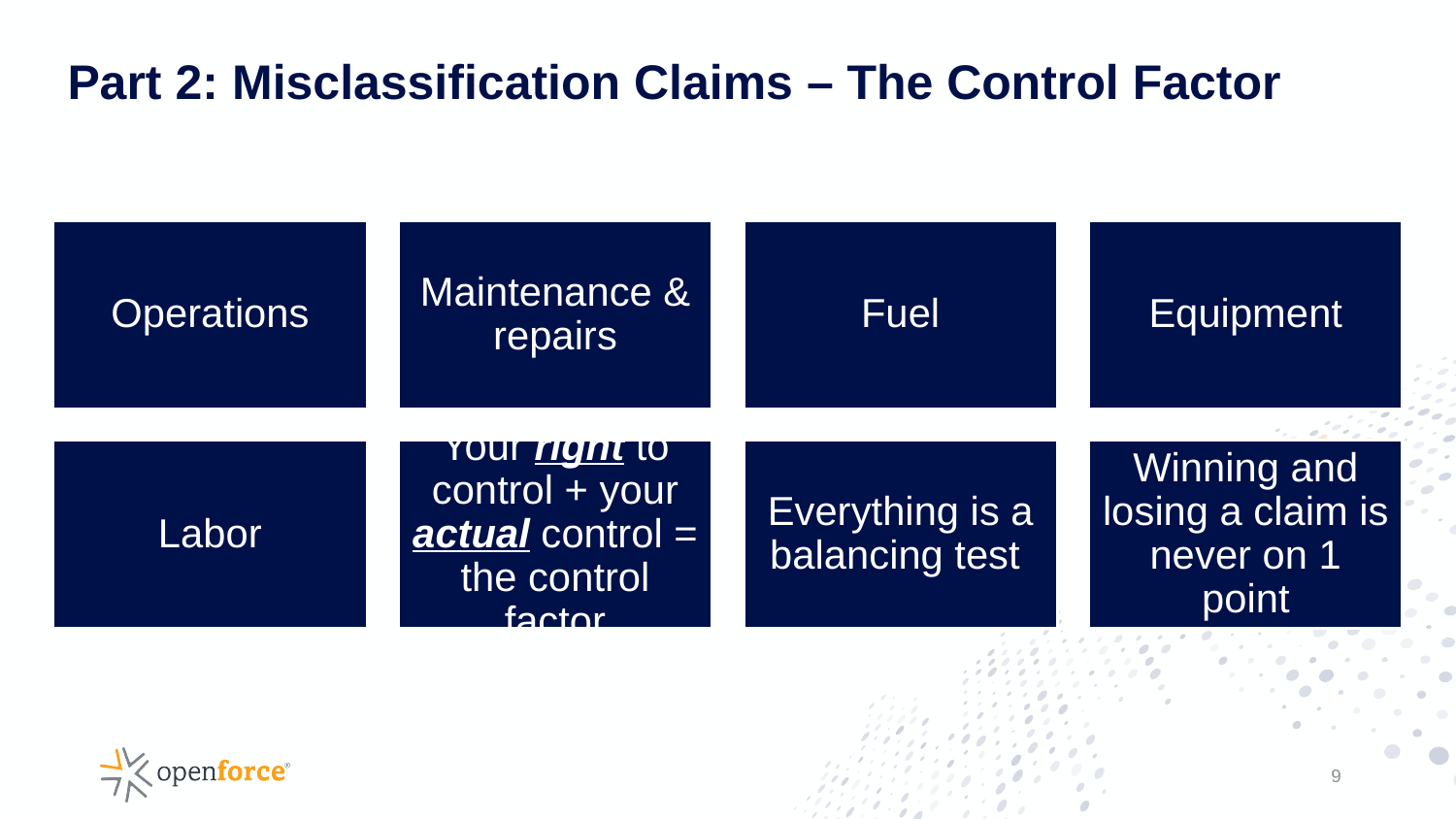

# Part 2: Misclassification Claims – The Control Factor
Operations
Maintenance & repairs
Fuel
Equipment
Labor
Your right to control + your actual control = the control factor
Everything is a balancing test
Winning and losing a claim is never on 1 point
9